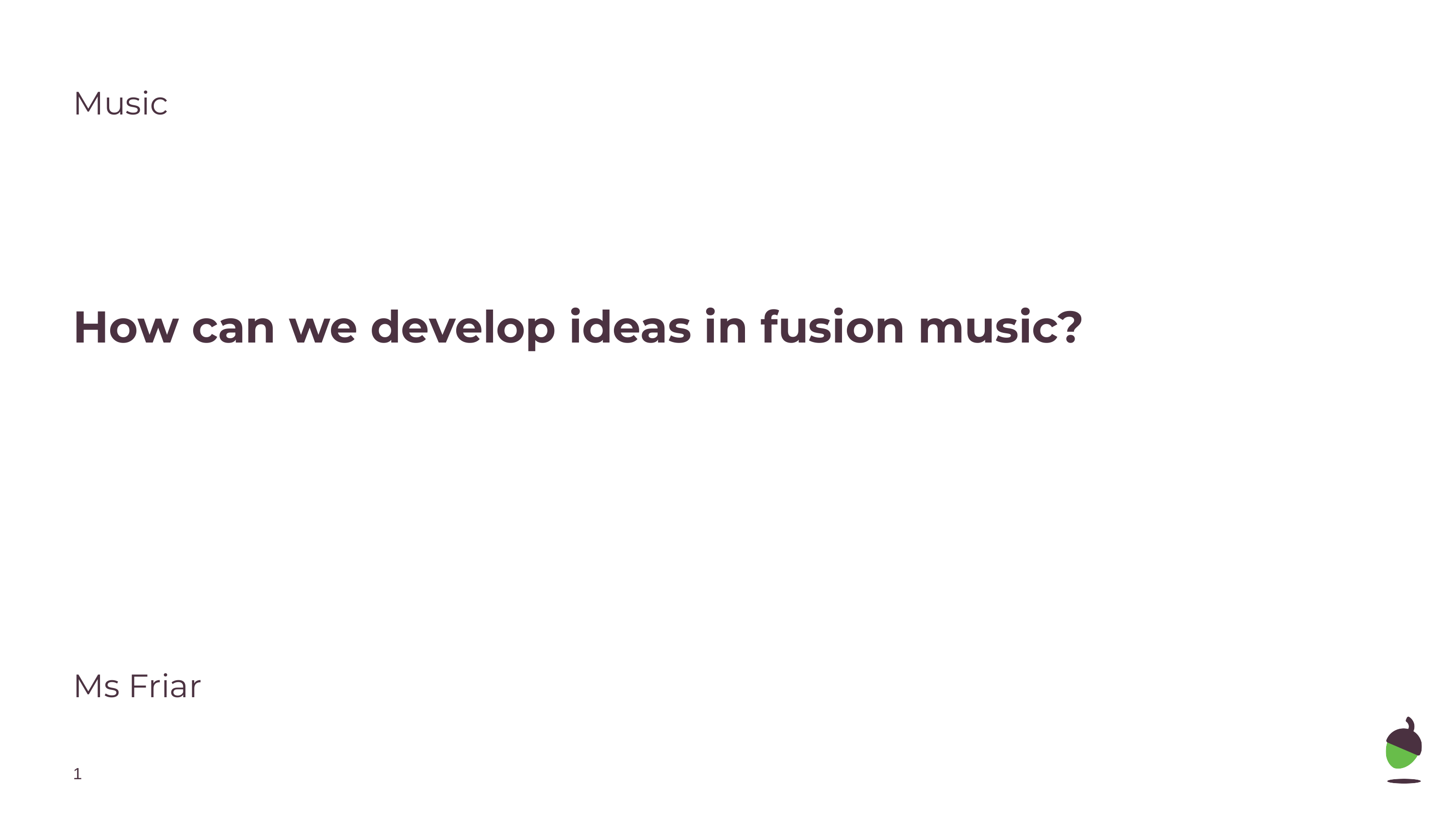

Music
How can we develop ideas in fusion music?
Ms Friar
1